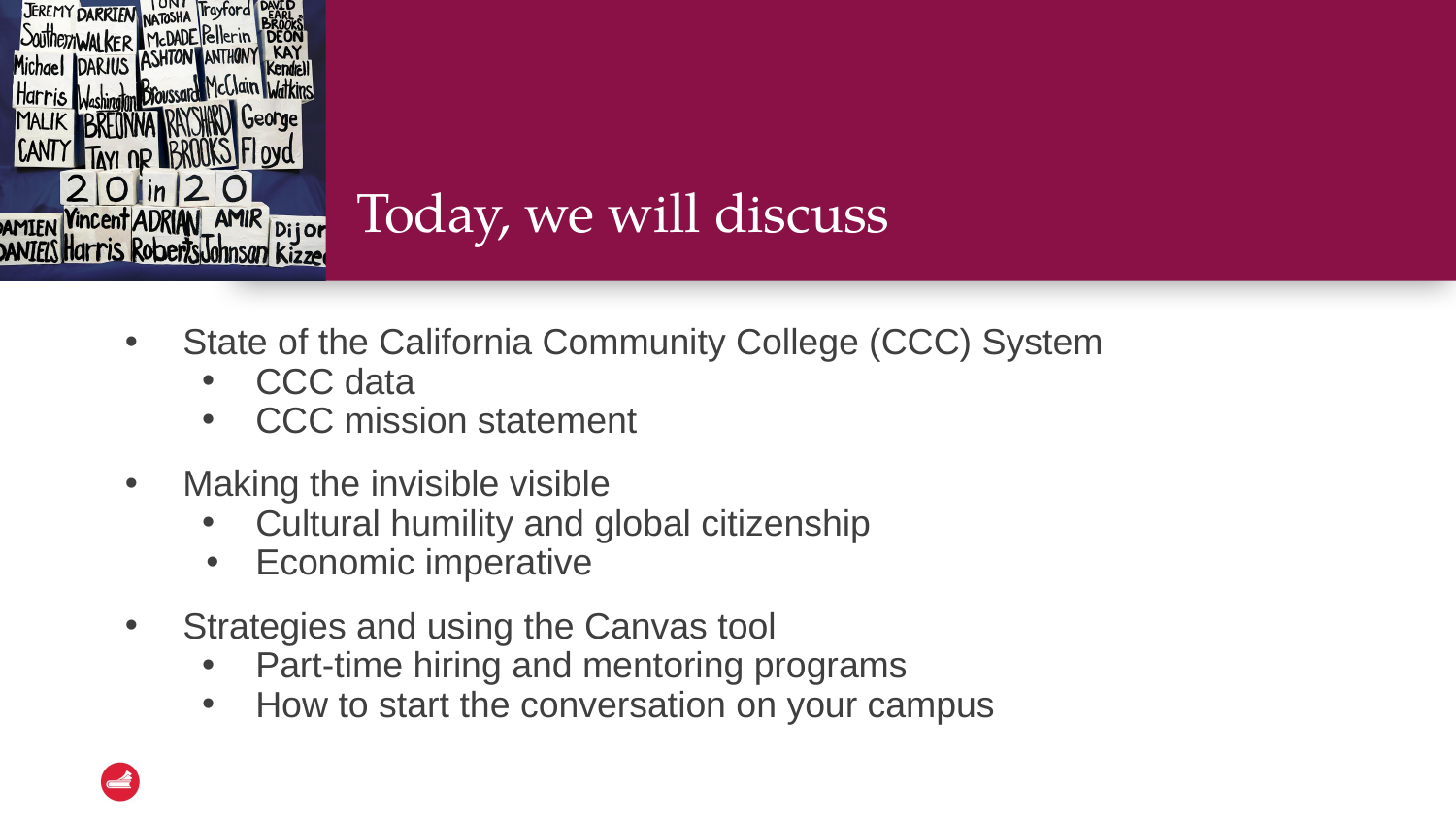

# Today, we will discuss
State of the California Community College (CCC) System
CCC data
CCC mission statement
Making the invisible visible
Cultural humility and global citizenship
Economic imperative
Strategies and using the Canvas tool
Part-time hiring and mentoring programs
How to start the conversation on your campus